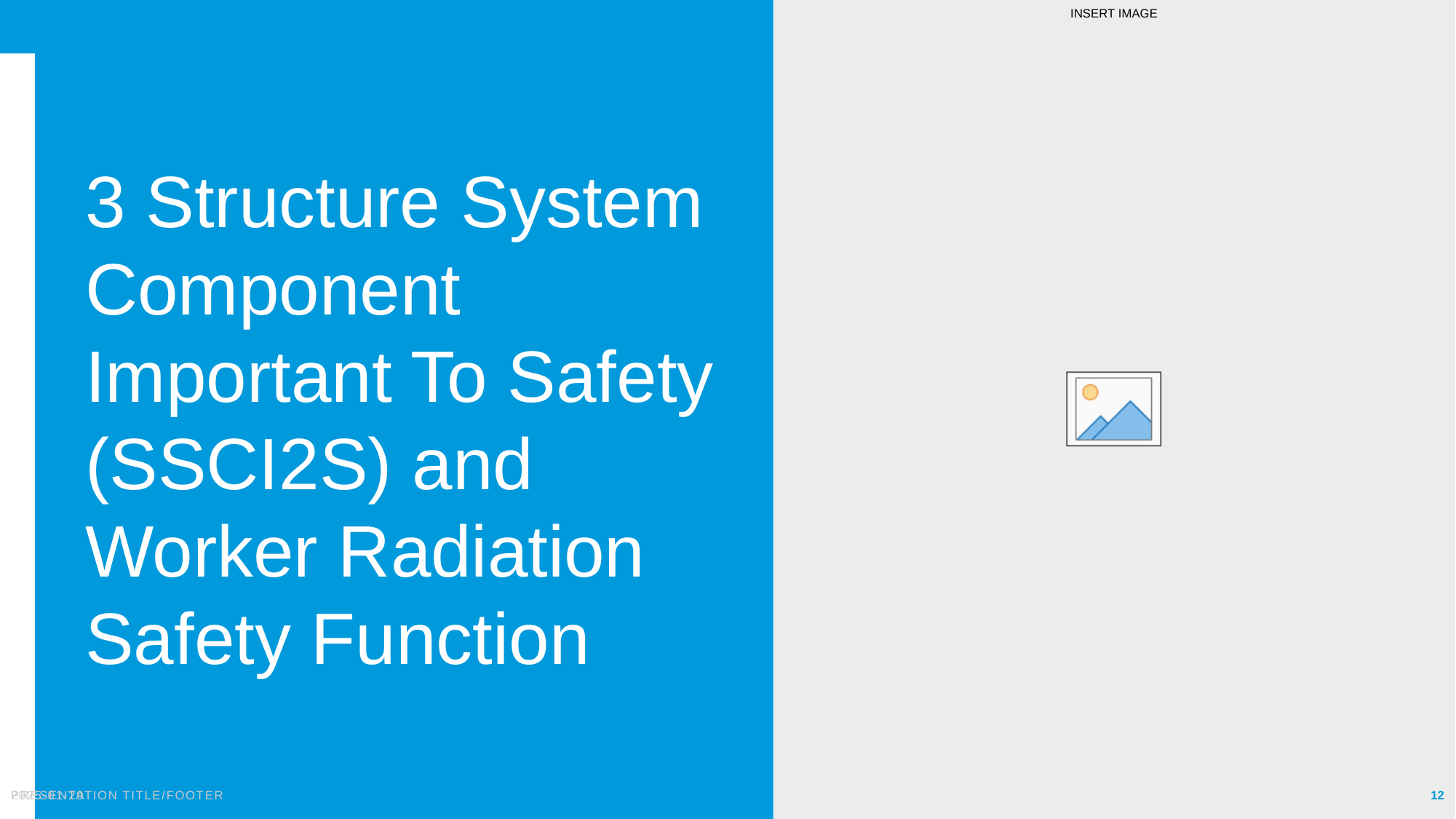

3 Structure System Component Important To Safety (SSCI2S) and Worker Radiation Safety Function
PRESENTATION TITLE/FOOTER
2025-01-29
12